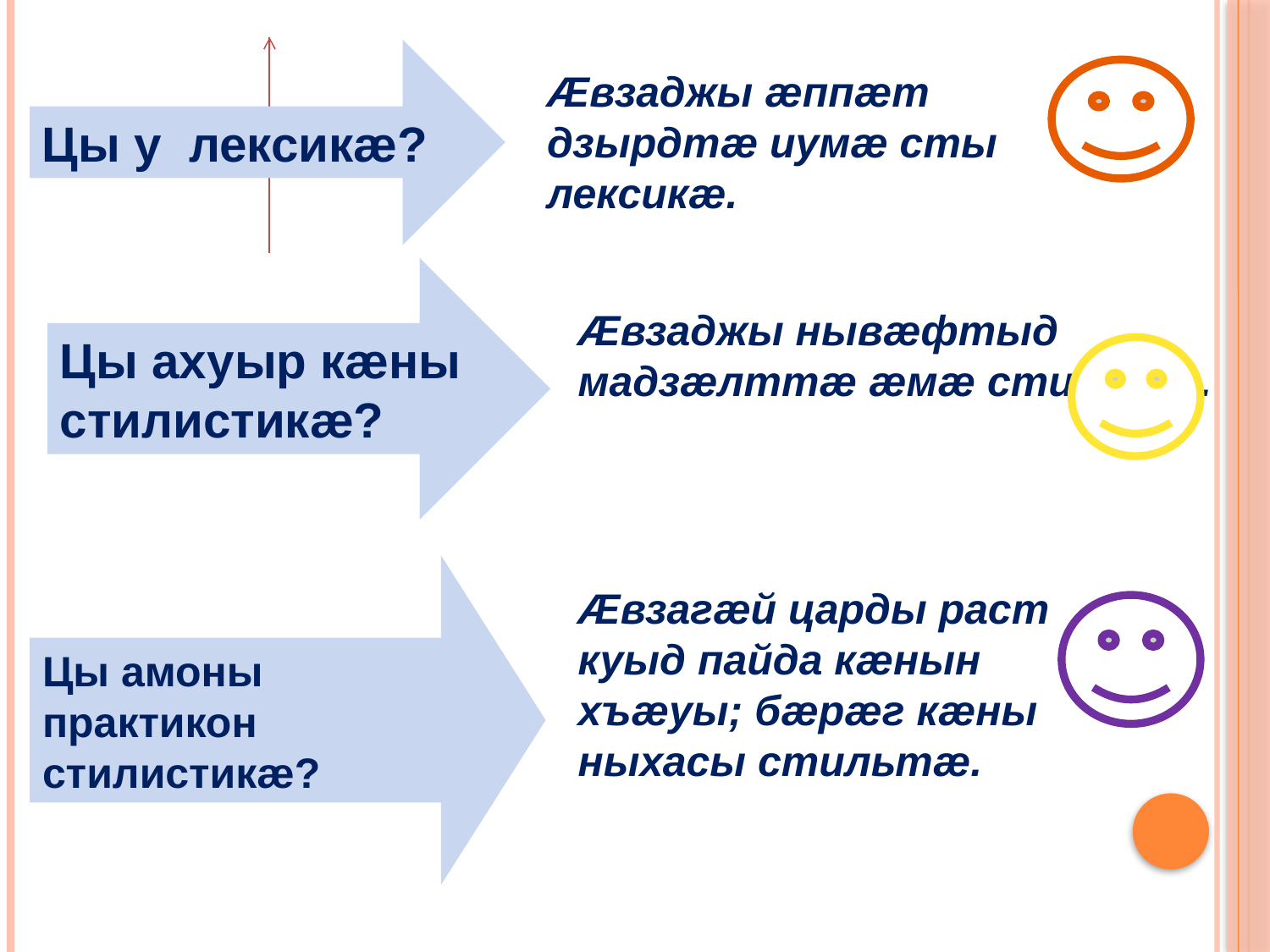

Цы у  лексикæ?
Æвзаджы æппæт дзырдтæ иумæ сты лексикæ.

Цы ахуыр кæны
стилистикæ?
Æвзаджы нывæфтыд мадзæлттæ æмæ стильтæ.

Цы амоны
практикон
стилистикæ?
Æвзагæй царды раст куыд пайда кæнын хъæуы; бæрæг кæны ныхасы стильтæ.